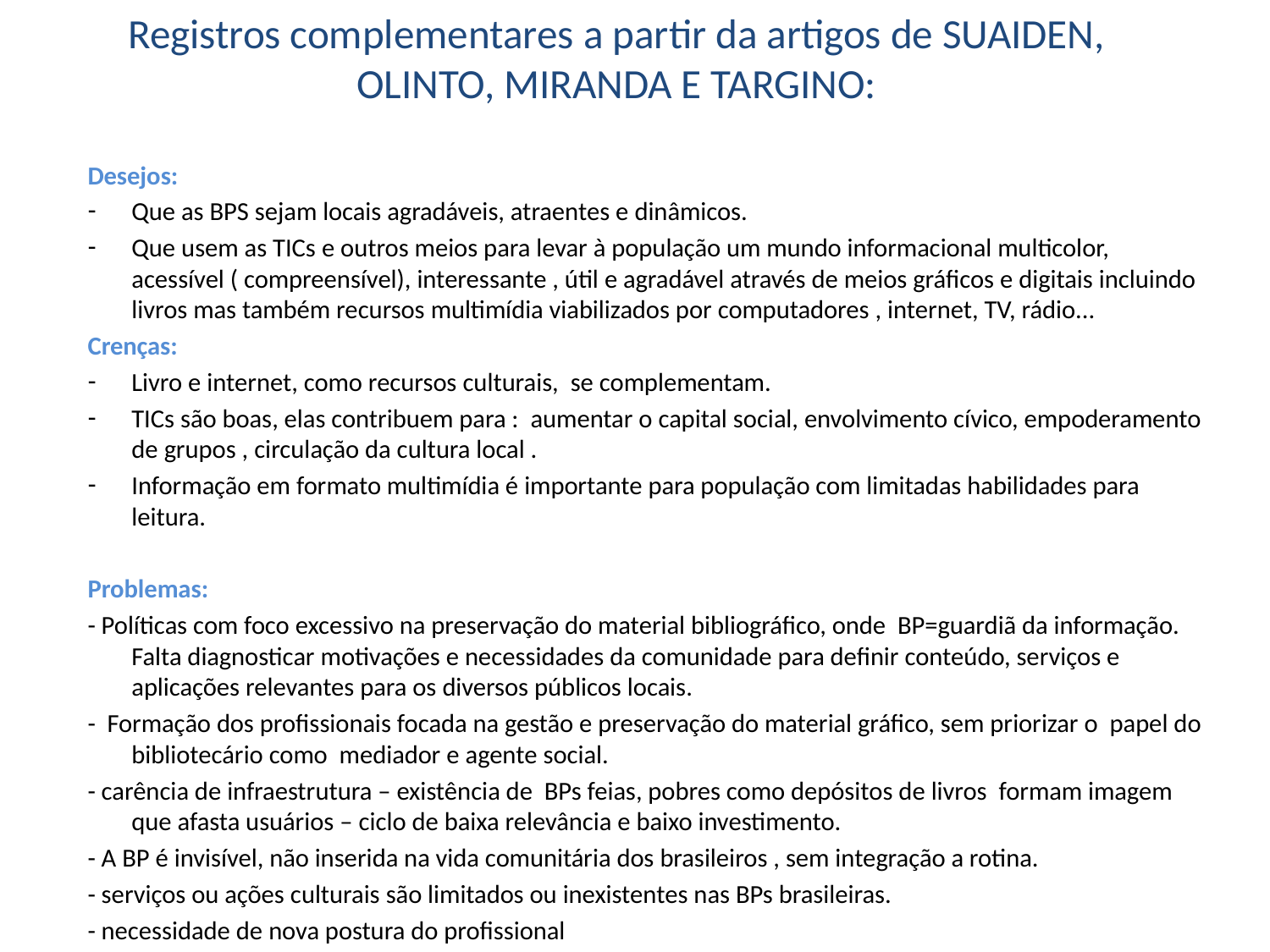

# Registros complementares a partir da artigos de SUAIDEN, OLINTO, MIRANDA E TARGINO:
Desejos:
Que as BPS sejam locais agradáveis, atraentes e dinâmicos.
Que usem as TICs e outros meios para levar à população um mundo informacional multicolor, acessível ( compreensível), interessante , útil e agradável através de meios gráficos e digitais incluindo livros mas também recursos multimídia viabilizados por computadores , internet, TV, rádio...
Crenças:
Livro e internet, como recursos culturais,  se complementam.
TICs são boas, elas contribuem para :  aumentar o capital social, envolvimento cívico, empoderamento de grupos , circulação da cultura local .
Informação em formato multimídia é importante para população com limitadas habilidades para  leitura.

Problemas:
- Políticas com foco excessivo na preservação do material bibliográfico, onde  BP=guardiã da informação. Falta diagnosticar motivações e necessidades da comunidade para definir conteúdo, serviços e aplicações relevantes para os diversos públicos locais.
-  Formação dos profissionais focada na gestão e preservação do material gráfico, sem priorizar o  papel do bibliotecário como  mediador e agente social.
- carência de infraestrutura – existência de  BPs feias, pobres como depósitos de livros  formam imagem que afasta usuários – ciclo de baixa relevância e baixo investimento.
- A BP é invisível, não inserida na vida comunitária dos brasileiros , sem integração a rotina.
- serviços ou ações culturais são limitados ou inexistentes nas BPs brasileiras.
- necessidade de nova postura do profissional